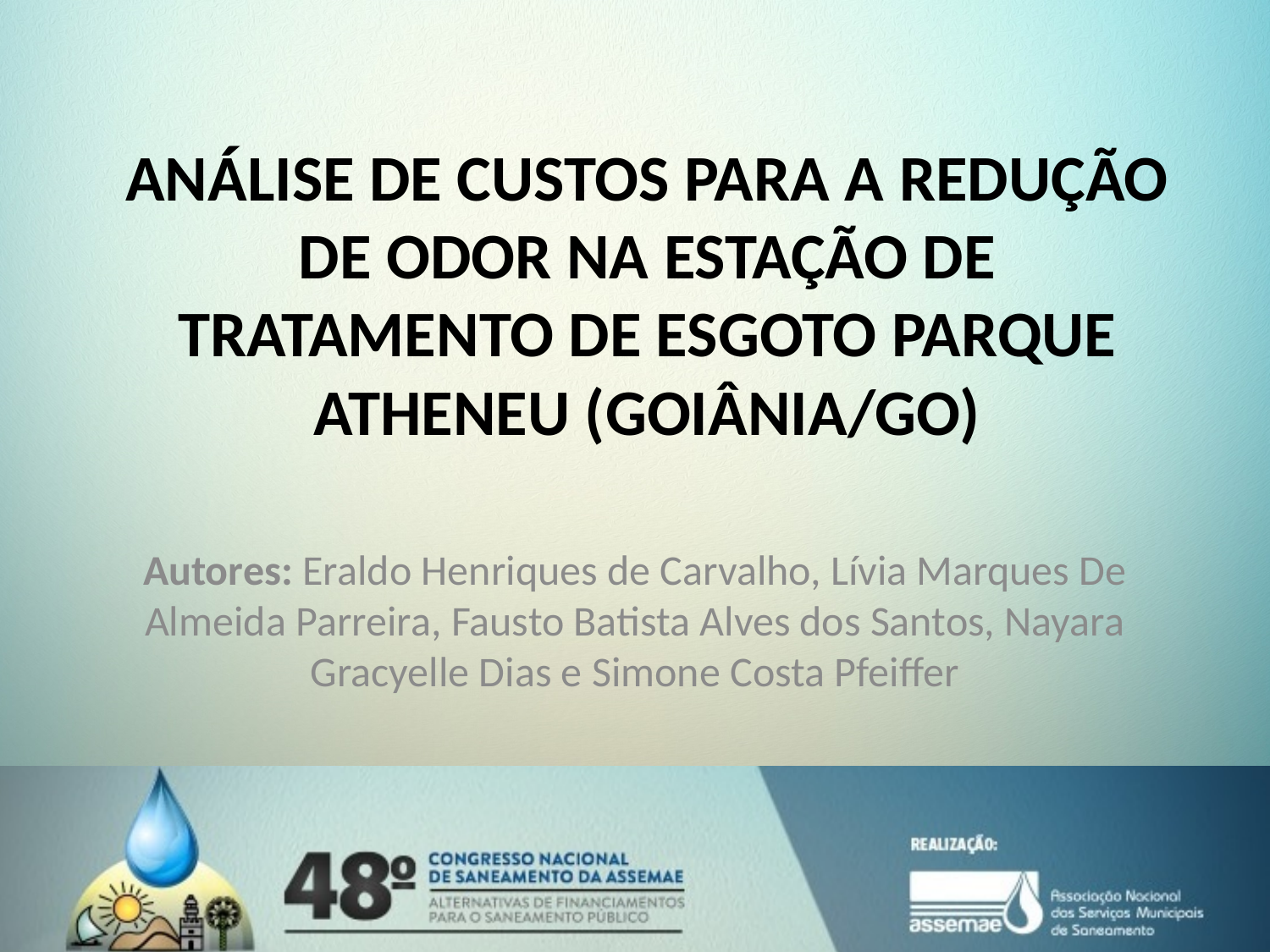

ANÁLISE DE CUSTOS PARA A REDUÇÃO DE ODOR NA ESTAÇÃO DE TRATAMENTO DE ESGOTO PARQUE ATHENEU (GOIÂNIA/GO)
Autores: Eraldo Henriques de Carvalho, Lívia Marques De Almeida Parreira, Fausto Batista Alves dos Santos, Nayara Gracyelle Dias e Simone Costa Pfeiffer